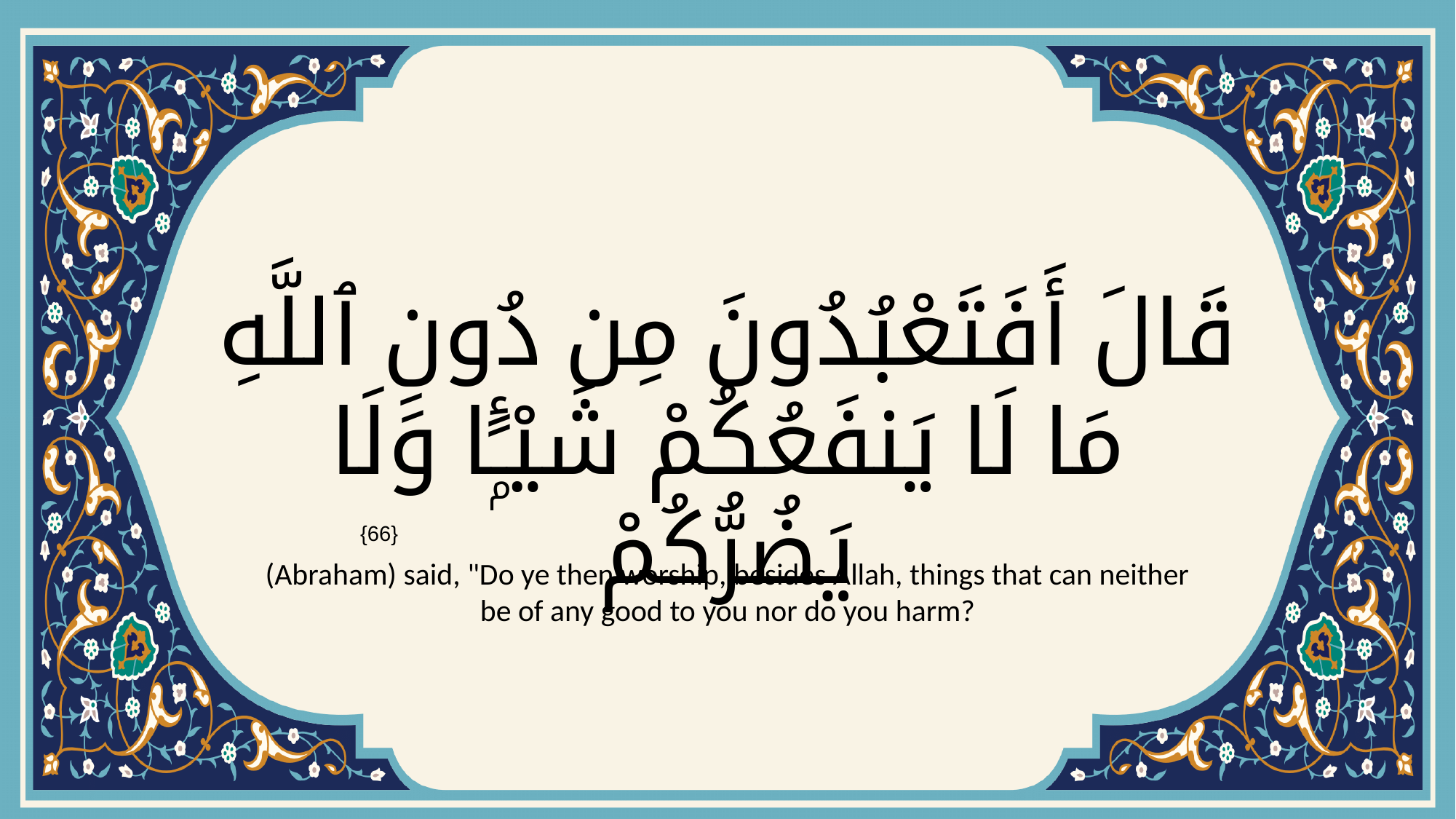

# قَالَ أَفَتَعْبُدُونَ مِن دُونِ ٱللَّهِ مَا لَا يَنفَعُكُمْ شَيْـًۭٔا وَلَا يَضُرُّكُمْ
{66}
(Abraham) said, "Do ye then worship, besides Allah, things that can neither be of any good to you nor do you harm?